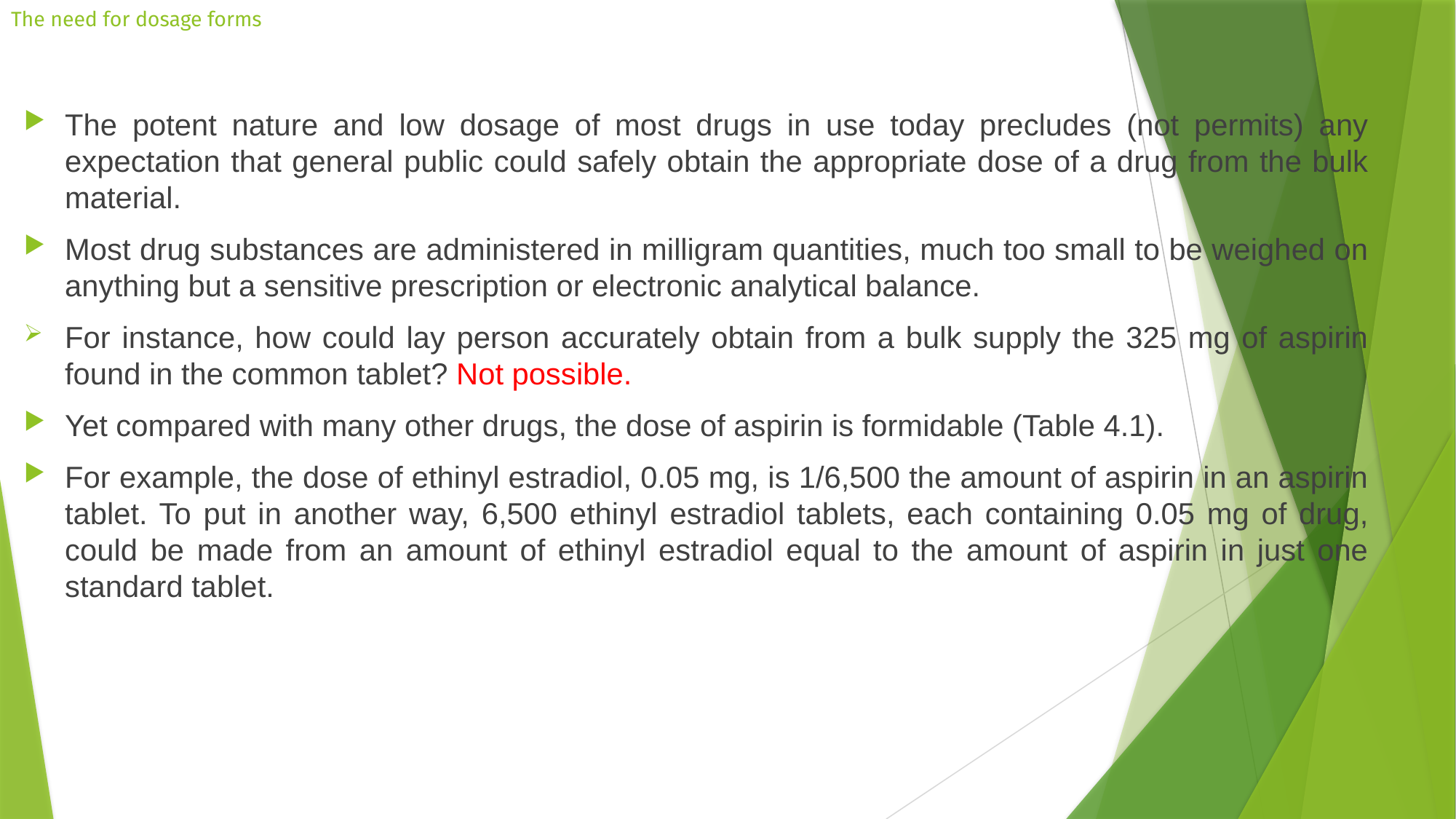

# The need for dosage forms
The potent nature and low dosage of most drugs in use today precludes (not permits) any expectation that general public could safely obtain the appropriate dose of a drug from the bulk material.
Most drug substances are administered in milligram quantities, much too small to be weighed on anything but a sensitive prescription or electronic analytical balance.
For instance, how could lay person accurately obtain from a bulk supply the 325 mg of aspirin found in the common tablet? Not possible.
Yet compared with many other drugs, the dose of aspirin is formidable (Table 4.1).
For example, the dose of ethinyl estradiol, 0.05 mg, is 1/6,500 the amount of aspirin in an aspirin tablet. To put in another way, 6,500 ethinyl estradiol tablets, each containing 0.05 mg of drug, could be made from an amount of ethinyl estradiol equal to the amount of aspirin in just one standard tablet.